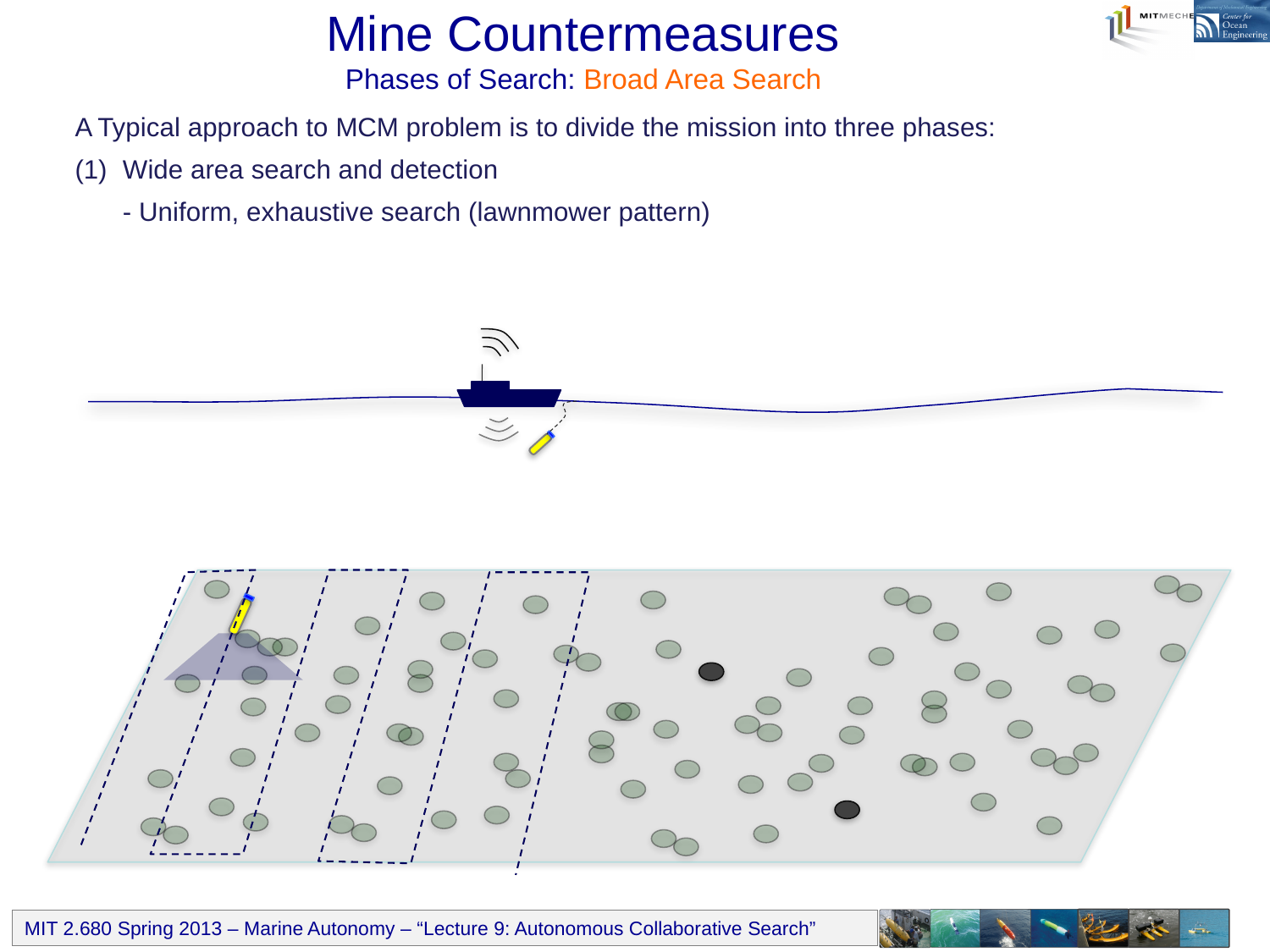

# Mine Countermeasures Phases of Search: Broad Area Search
A Typical approach to MCM problem is to divide the mission into three phases:
Wide area search and detection
	- Uniform, exhaustive search (lawnmower pattern)